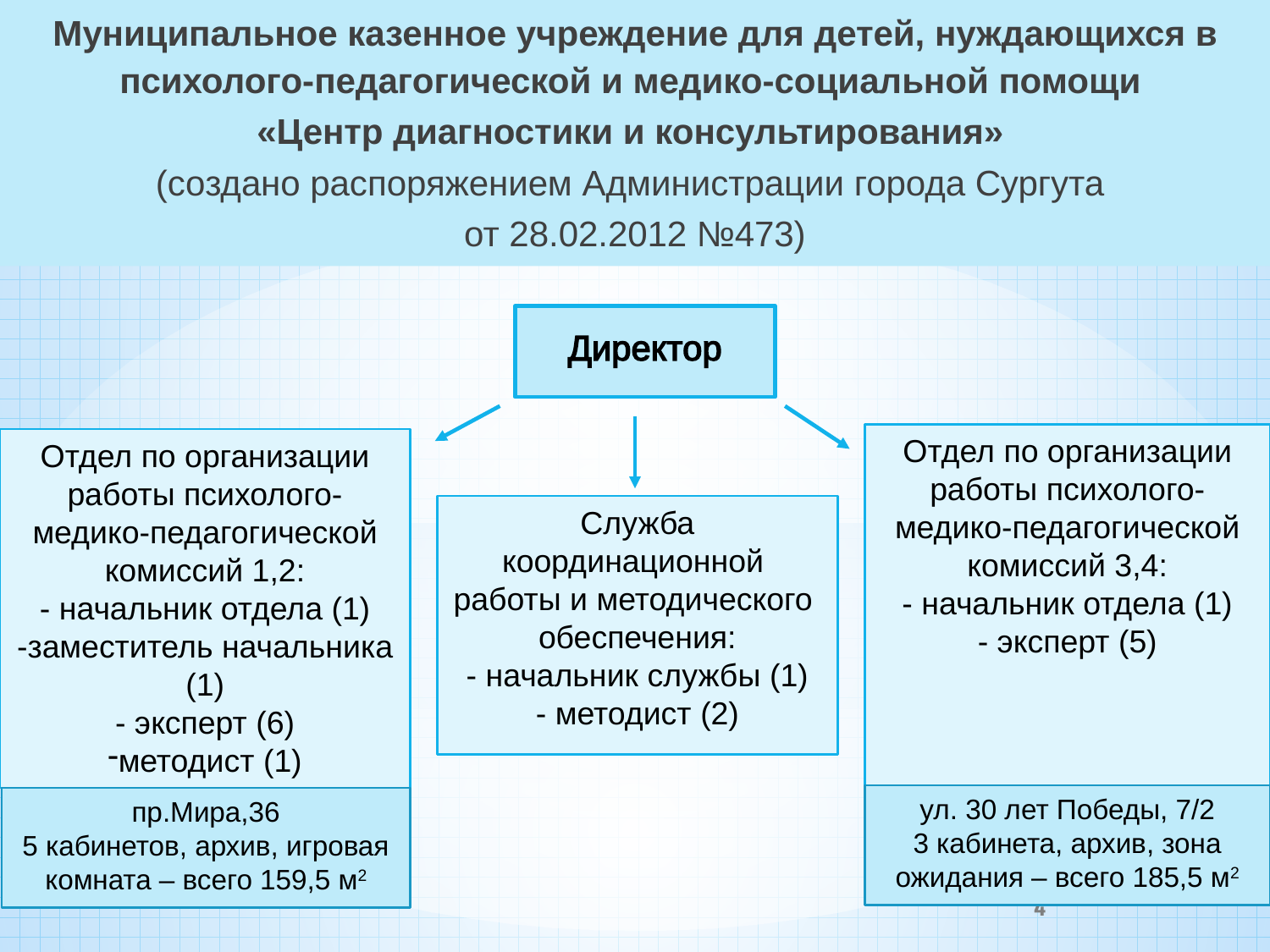

Муниципальное казенное учреждение для детей, нуждающихся в психолого-педагогической и медико-социальной помощи
«Центр диагностики и консультирования»
(создано распоряжением Администрации города Сургута
от 28.02.2012 №473)

Директор
Отдел по организации работы психолого-медико-педагогической комиссий 3,4:
- начальник отдела (1)
- эксперт (5)

Отдел по организации работы психолого-медико-педагогической комиссий 1,2:
- начальник отдела (1)
-заместитель начальника (1)
- эксперт (6)
методист (1)

Служба координационной
работы и методического
обеспечения:
- начальник службы (1)
- методист (2)

ул. 30 лет Победы, 7/2
3 кабинета, архив, зона ожидания – всего 185,5 м2

пр.Мира,36
5 кабинетов, архив, игровая комната – всего 159,5 м2

4